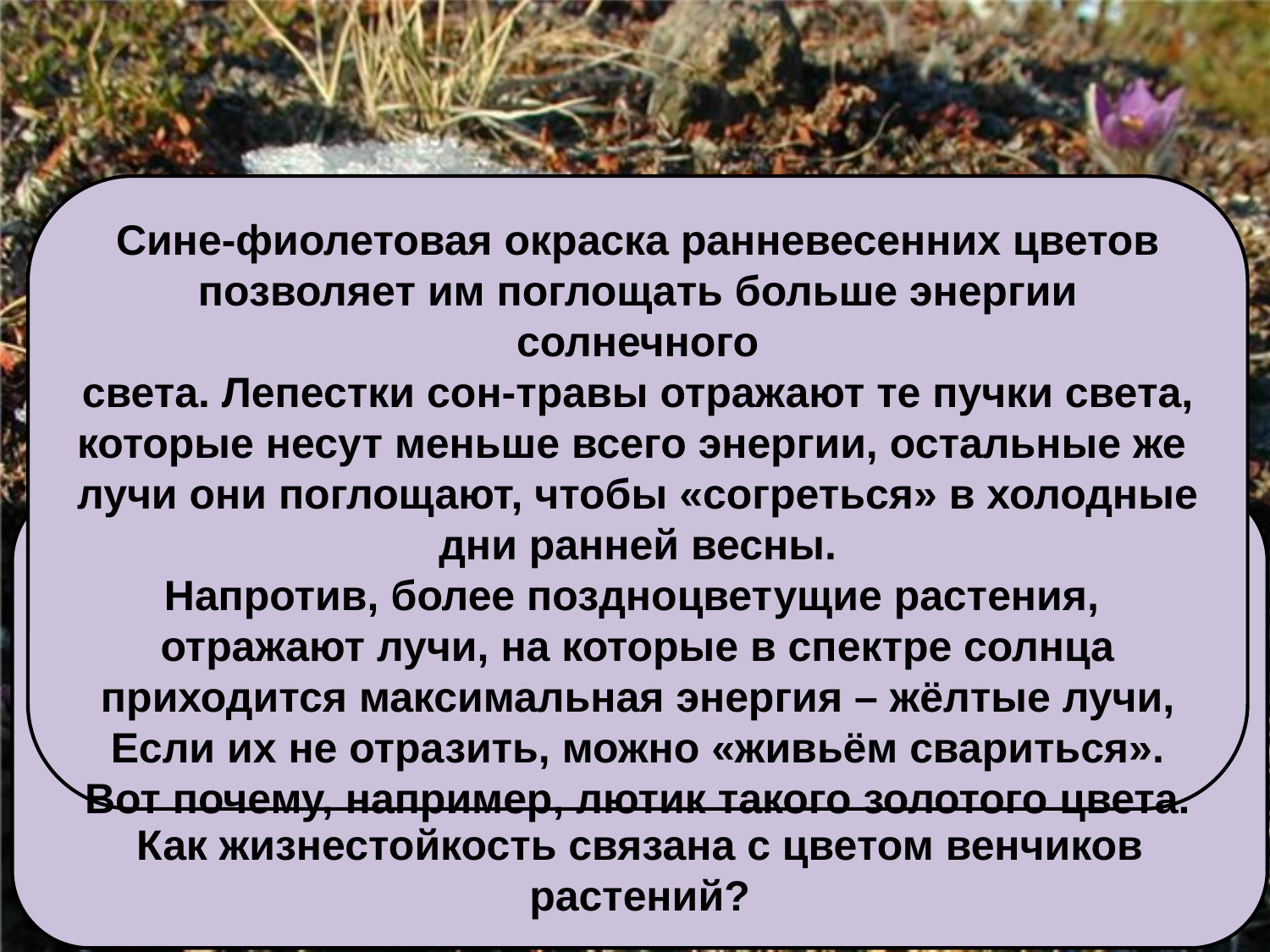

Сине-фиолетовая окраска ранневесенних цветов
позволяет им поглощать больше энергии солнечного
света. Лепестки сон-травы отражают те пучки света,
которые несут меньше всего энергии, остальные же
лучи они поглощают, чтобы «согреться» в холодные
дни ранней весны.
Напротив, более поздноцветущие растения,
отражают лучи, на которые в спектре солнца
приходится максимальная энергия – жёлтые лучи,
Если их не отразить, можно «живьём свариться».
Вот почему, например, лютик такого золотого цвета.
Цветок сон-травы, как и цветки других ранневесенних
растений, например медуницы, имеет окраску
фиолетовых, лиловых тонов. Отцветут первоцветы,
пригреет майское солнышко, появятся  жёлтые лютики
и одуванчики, оранжевые купальницы. Цвет цветов
обеспечивает им жизнестойкость.
Как жизнестойкость связана с цветом венчиков растений?